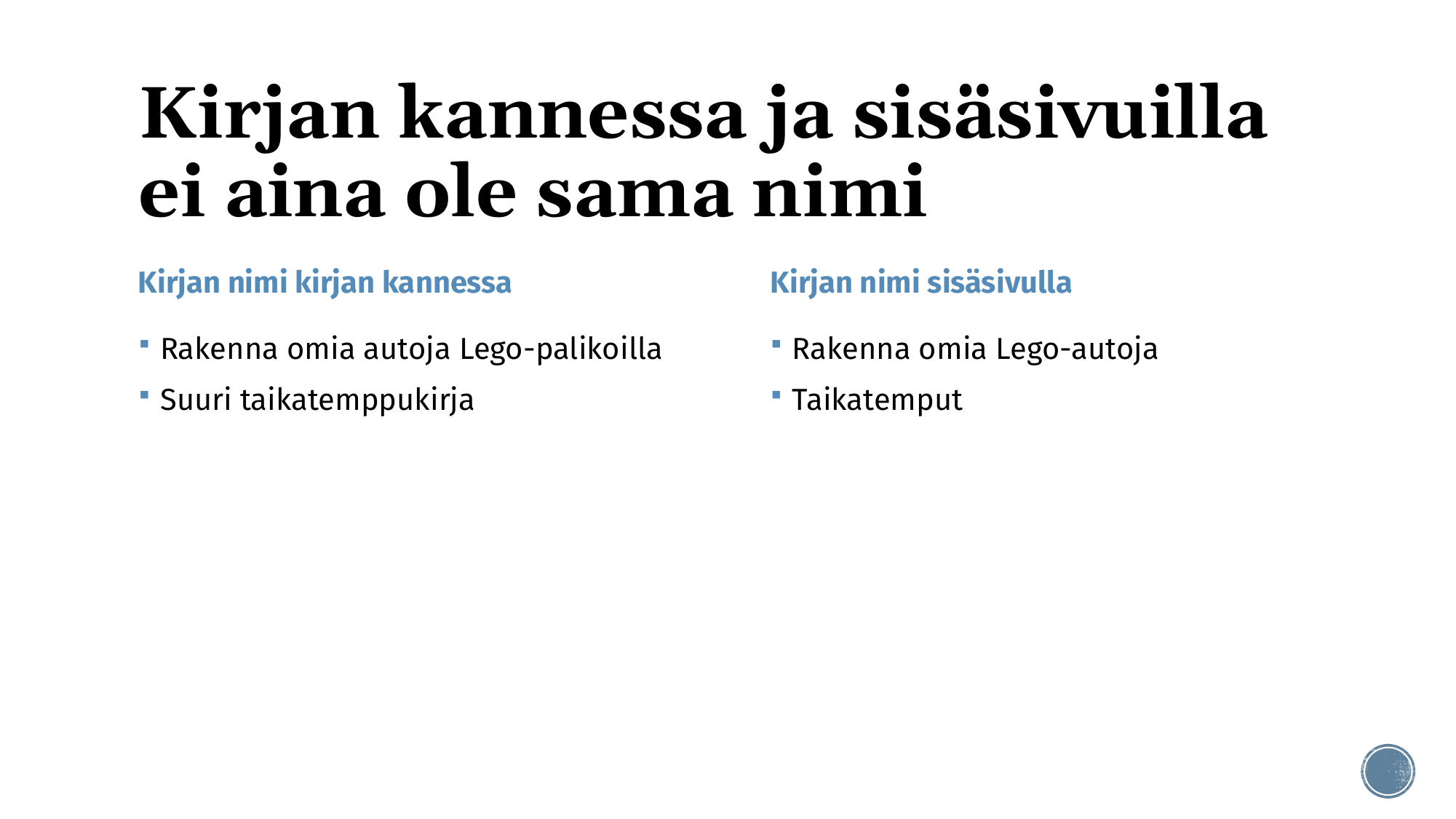

# Kirjan kannessa ja sisäsivuilla ei aina ole sama nimi
Kirjan nimi kirjan kannessa
Kirjan nimi sisäsivulla
Rakenna omia autoja Lego-palikoilla
Suuri taikatemppukirja
Rakenna omia Lego-autoja
Taikatemput